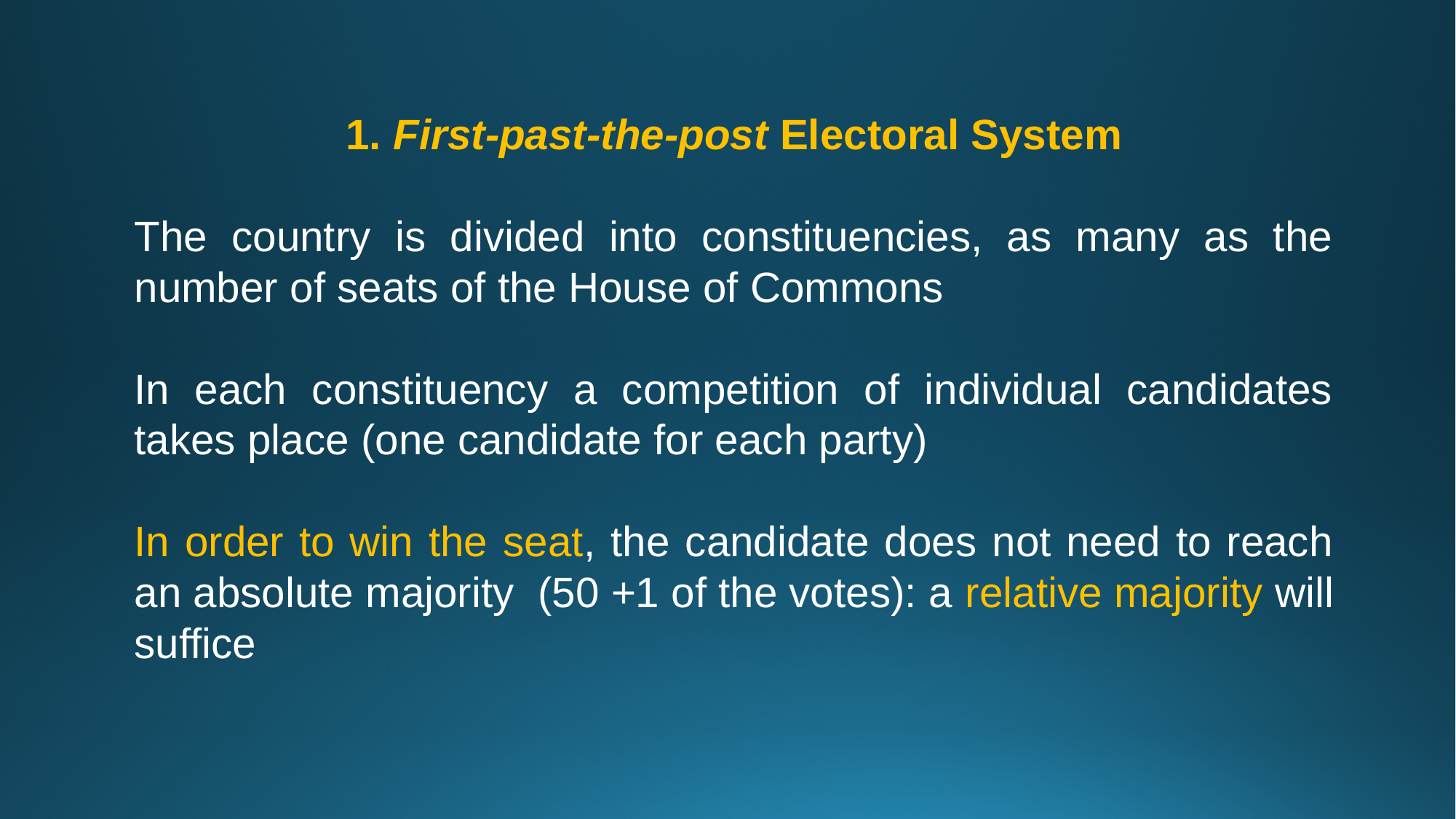

1. First-past-the-post Electoral System

The country is divided into constituencies, as many as the number of seats of the House of Commons

In each constituency a competition of individual candidates takes place (one candidate for each party)

In order to win the seat, the candidate does not need to reach an absolute majority  (50 +1 of the votes): a relative majority will suffice